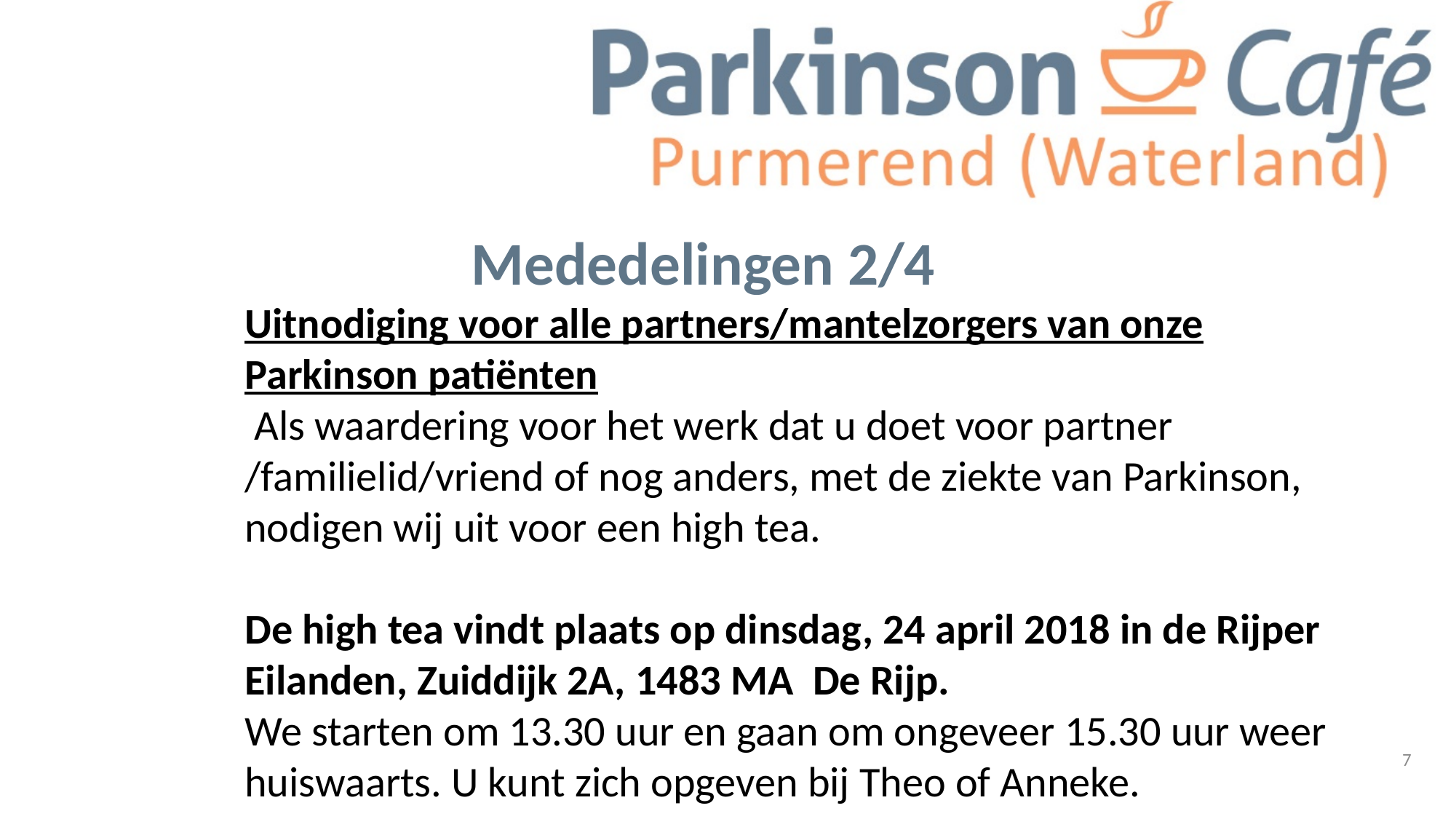

Mededelingen 2/4

Uitnodiging voor alle partners/mantelzorgers van onze Parkinson patiënten
 Als waardering voor het werk dat u doet voor partner /familielid/vriend of nog anders, met de ziekte van Parkinson, nodigen wij uit voor een high tea.

De high tea vindt plaats op dinsdag, 24 april 2018 in de Rijper Eilanden, Zuiddijk 2A, 1483 MA  De Rijp.
We starten om 13.30 uur en gaan om ongeveer 15.30 uur weer huiswaarts. U kunt zich opgeven bij Theo of Anneke.

De high tea wordt mogelijk gemaakt door de gemeente Purmerend, die zo vriendelijk geweest is ons een bedrag toe te kennen, waarmee we de high kunnen betalen.
7